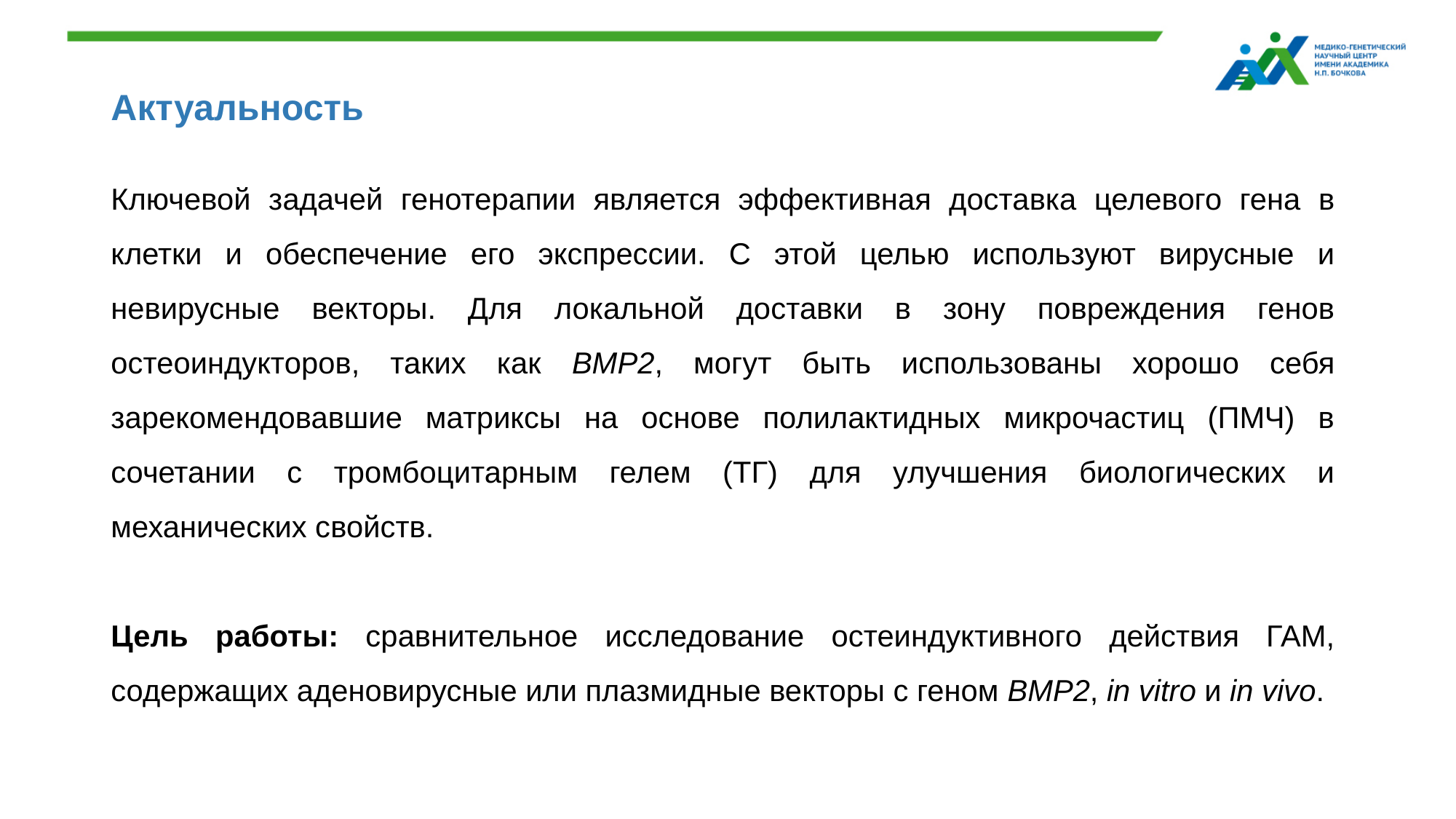

# Актуальность
Ключевой задачей генотерапии является эффективная доставка целевого гена в клетки и обеспечение его экспрессии. С этой целью используют вирусные и невирусные векторы. Для локальной доставки в зону повреждения генов остеоиндукторов, таких как BMP2, могут быть использованы хорошо себя зарекомендовавшие матриксы на основе полилактидных микрочастиц (ПМЧ) в сочетании с тромбоцитарным гелем (ТГ) для улучшения биологических и механических свойств.

Цель работы: сравнительное исследование остеиндуктивного действия ГАМ, содержащих аденовирусные или плазмидные векторы с геном BMP2, in vitro и in vivo.